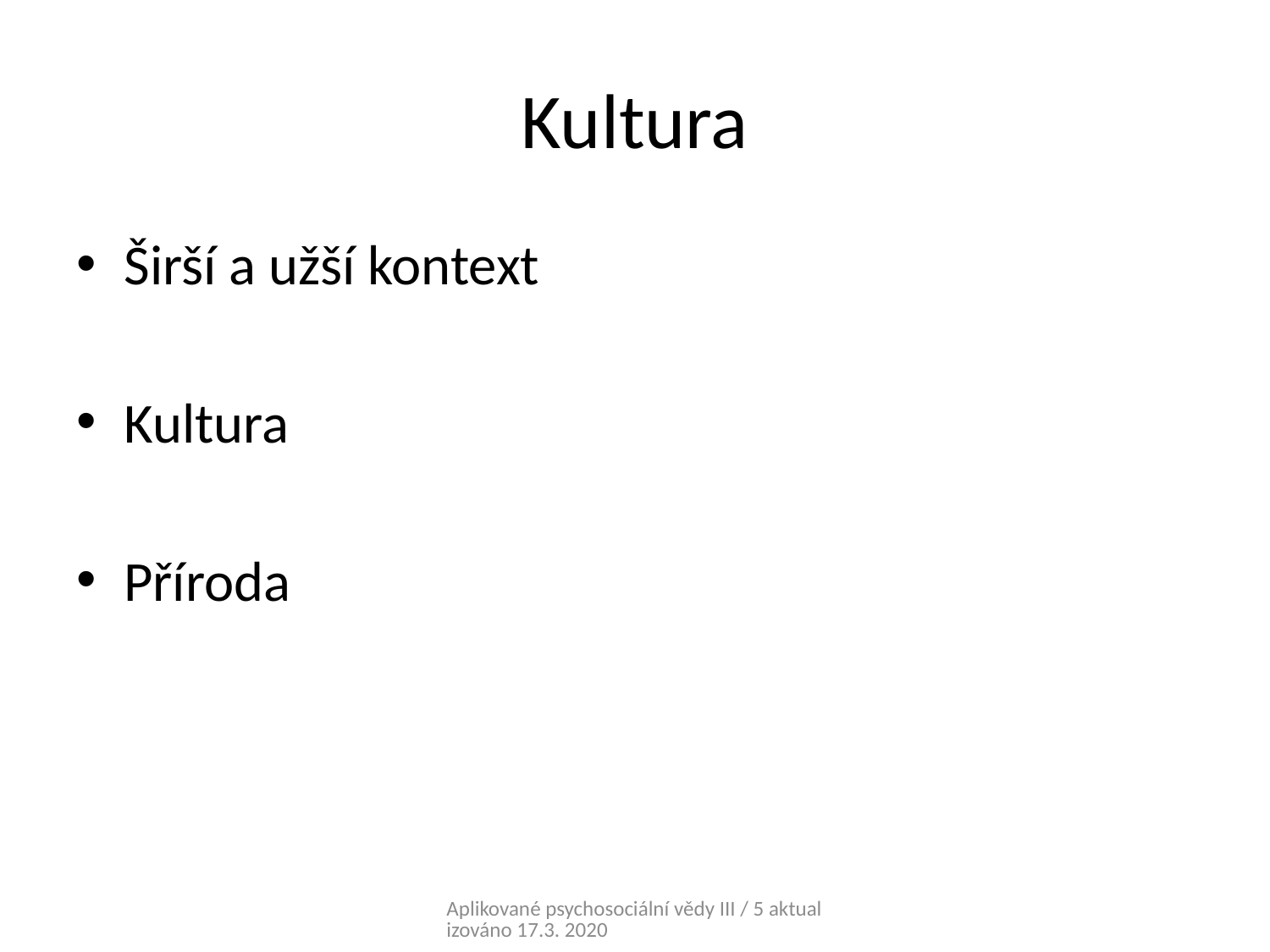

# Kultura
Širší a užší kontext

Kultura

Příroda
Aplikované psychosociální vědy III / 5 aktualizováno 17.3. 2020